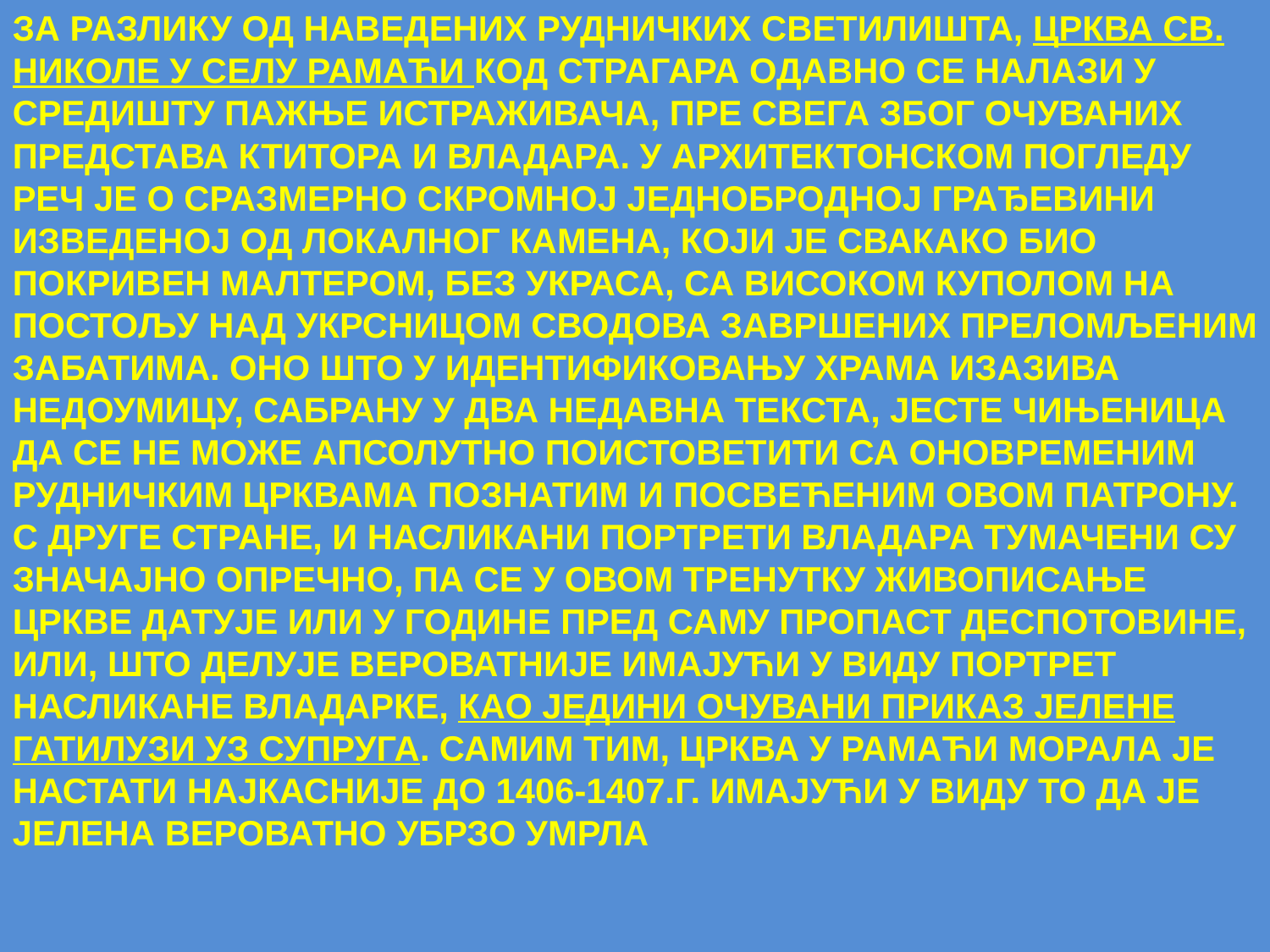

ЗА РАЗЛИКУ ОД НАВЕДЕНИХ РУДНИЧКИХ СВЕТИЛИШТА, ЦРКВА СВ. НИКОЛЕ У СЕЛУ РАМАЋИ КОД СТРАГАРА ОДАВНО СЕ НАЛАЗИ У СРЕДИШТУ ПАЖЊЕ ИСТРАЖИВАЧА, ПРЕ СВЕГА ЗБОГ ОЧУВАНИХ ПРЕДСТАВА КТИТОРА И ВЛАДАРА. У АРХИТЕКТОНСКОМ ПОГЛЕДУ РЕЧ ЈЕ О СРАЗМЕРНО СКРОМНОЈ ЈЕДНОБРОДНОЈ ГРАЂЕВИНИ ИЗВЕДЕНОЈ ОД ЛОКАЛНОГ КАМЕНА, КОЈИ ЈЕ СВАКАКО БИО ПОКРИВЕН МАЛТЕРОМ, БЕЗ УКРАСА, СА ВИСОКОМ КУПОЛОМ НА ПОСТОЉУ НАД УКРСНИЦОМ СВОДОВА ЗАВРШЕНИХ ПРЕЛОМЉЕНИМ ЗАБАТИМА. ОНО ШТО У ИДЕНТИФИКОВАЊУ ХРАМА ИЗАЗИВА НЕДОУМИЦУ, САБРАНУ У ДВА НЕДАВНА ТЕКСТА, ЈЕСТЕ ЧИЊЕНИЦА ДА СЕ НЕ МОЖЕ АПСОЛУТНО ПОИСТОВЕТИТИ СА ОНОВРЕМЕНИМ РУДНИЧКИМ ЦРКВАМА ПОЗНАТИМ И ПОСВЕЋЕНИМ ОВОМ ПАТРОНУ. С ДРУГЕ СТРАНЕ, И НАСЛИКАНИ ПОРТРЕТИ ВЛАДАРА ТУМАЧЕНИ СУ ЗНАЧАЈНО ОПРЕЧНО, ПА СЕ У ОВОМ ТРЕНУТКУ ЖИВОПИСАЊЕ ЦРКВЕ ДАТУЈЕ ИЛИ У ГОДИНЕ ПРЕД САМУ ПРОПАСТ ДЕСПОТОВИНЕ, ИЛИ, ШТО ДЕЛУЈЕ ВЕРОВАТНИЈЕ ИМАЈУЋИ У ВИДУ ПОРТРЕТ НАСЛИКАНЕ ВЛАДАРКЕ, КАО ЈЕДИНИ ОЧУВАНИ ПРИКАЗ ЈЕЛЕНЕ ГАТИЛУЗИ УЗ СУПРУГА. САМИМ ТИМ, ЦРКВА У РАМАЋИ МОРАЛА ЈЕ НАСТАТИ НАЈКАСНИЈЕ ДО 1406-1407.Г. ИМАЈУЋИ У ВИДУ ТО ДА ЈЕ ЈЕЛЕНА ВЕРОВАТНО УБРЗО УМРЛА